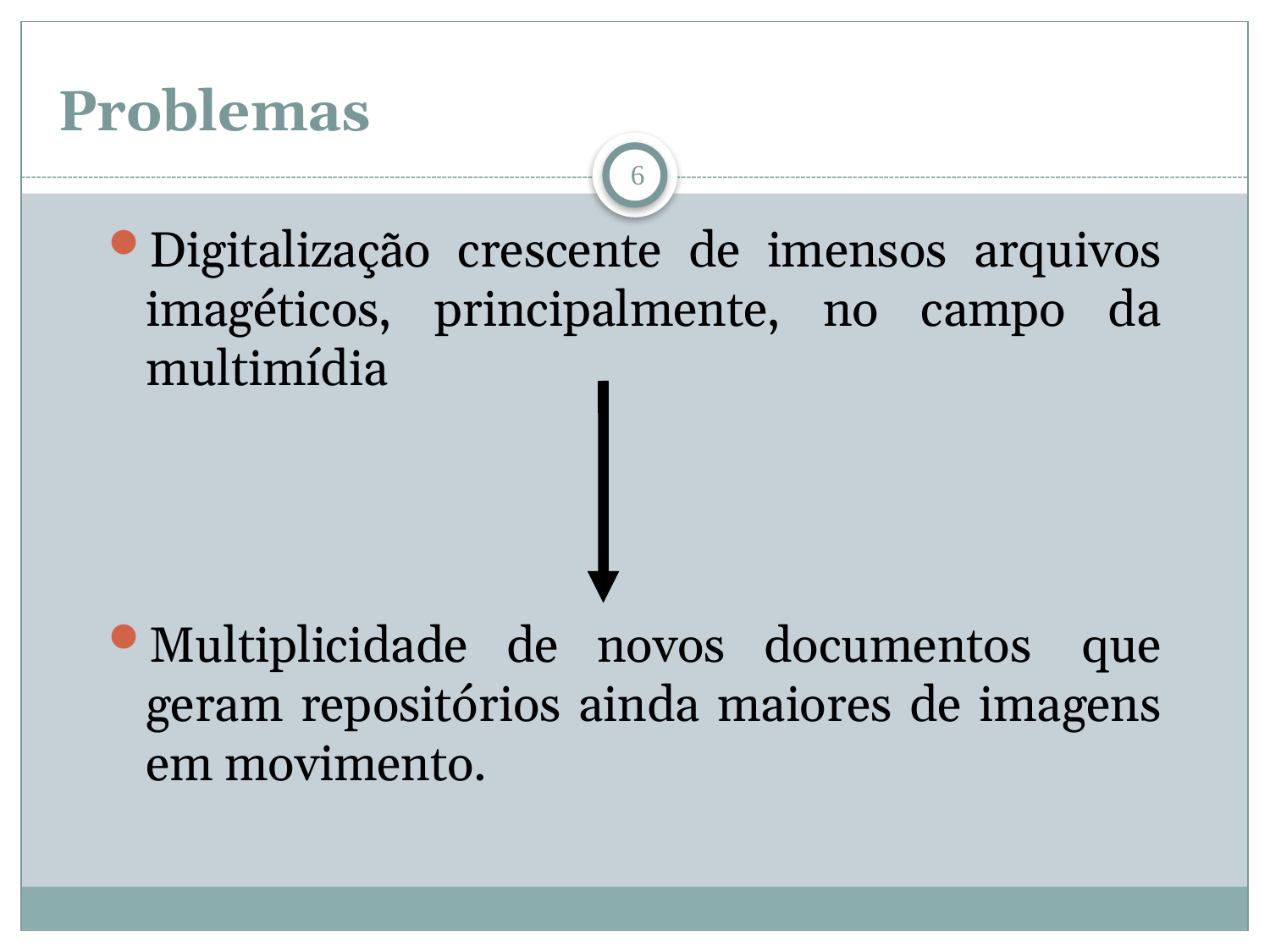

# Problemas
6
Digitalização crescente de imensos arquivos imagéticos, principalmente, no campo da multimídia

Multiplicidade de novos documentos  que geram repositórios ainda maiores de imagens em movimento.